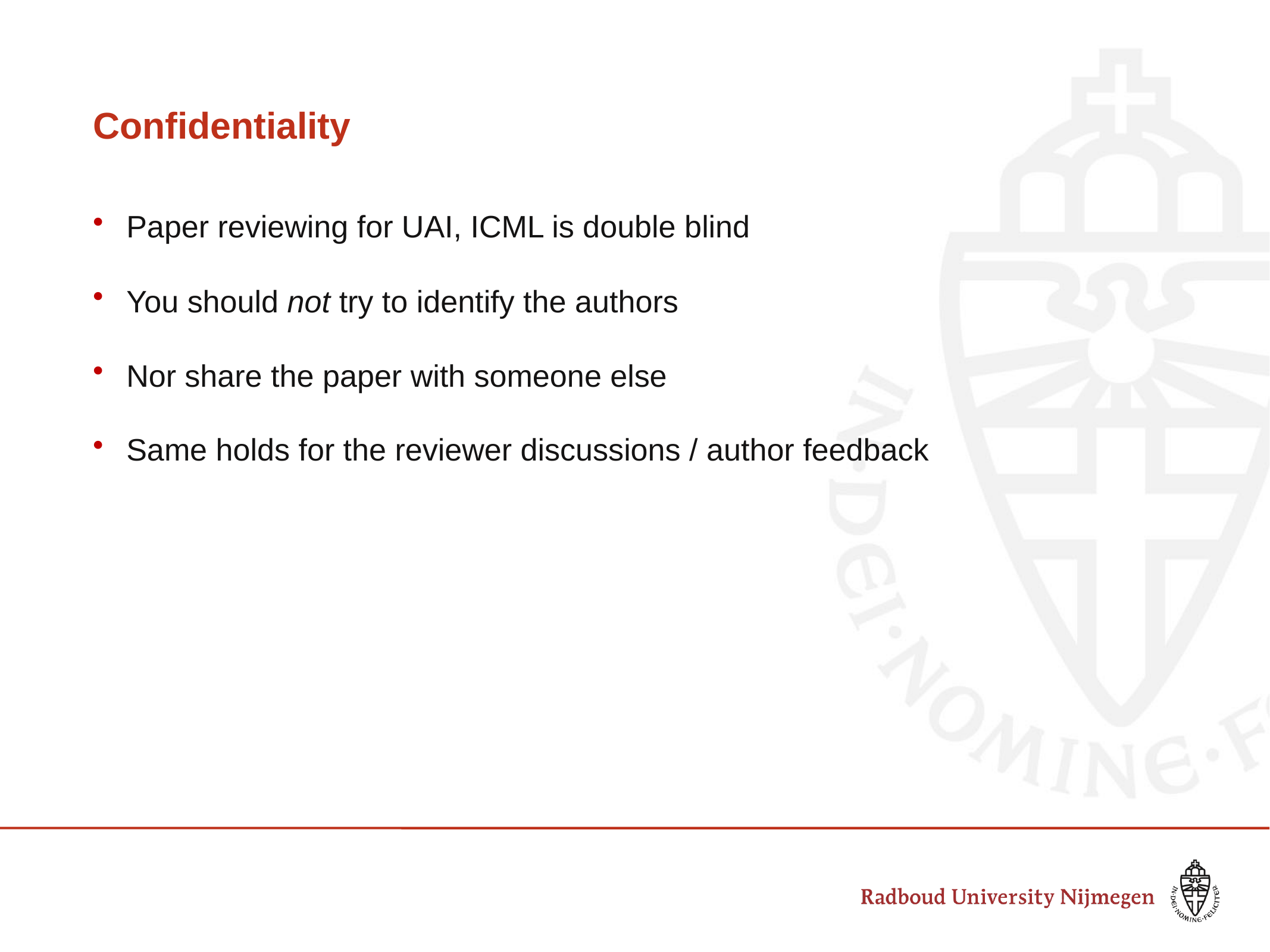

# Confidentiality
Paper reviewing for UAI, ICML is double blind

You should not try to identify the authors

Nor share the paper with someone else

Same holds for the reviewer discussions / author feedback